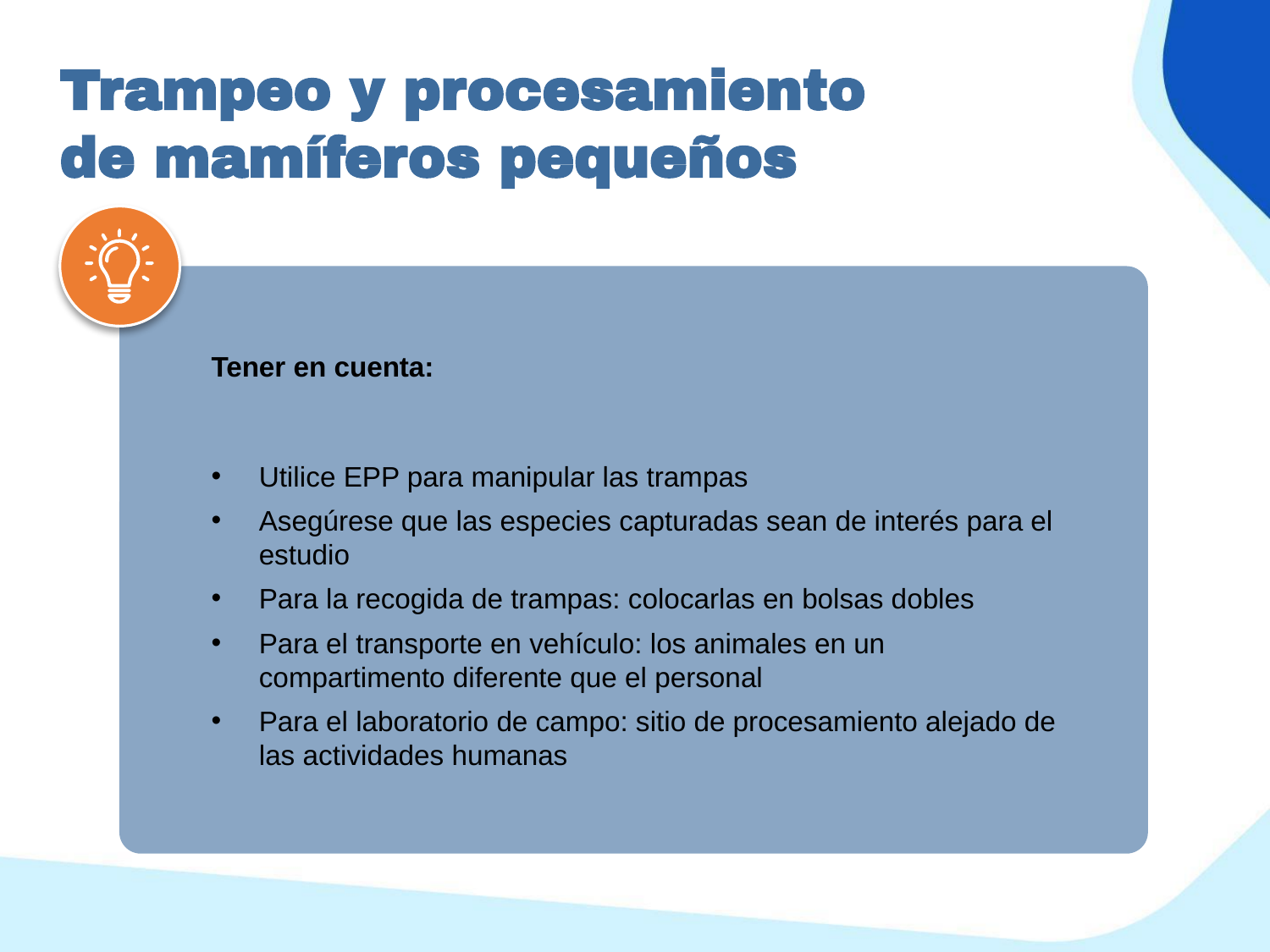

Trampeo y procesamiento de mamíferos pequeños

Tener en cuenta:

Utilice EPP para manipular las trampas
Asegúrese que las especies capturadas sean de interés para el estudio
Para la recogida de trampas: colocarlas en bolsas dobles
Para el transporte en vehículo: los animales en un compartimento diferente que el personal
Para el laboratorio de campo: sitio de procesamiento alejado de las actividades humanas